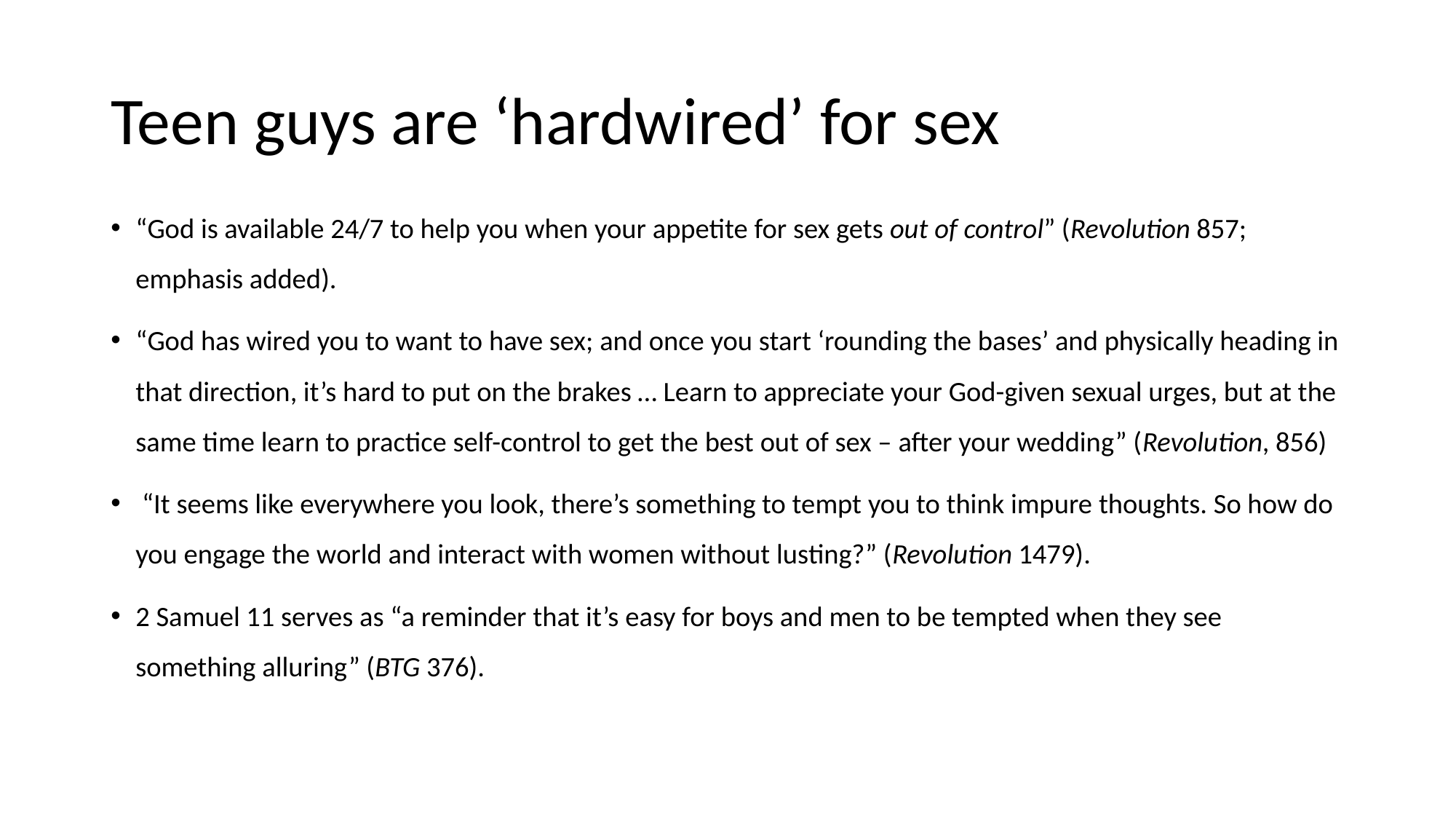

# Teen guys are ‘hardwired’ for sex
“God is available 24/7 to help you when your appetite for sex gets out of control” (Revolution 857; emphasis added).
“God has wired you to want to have sex; and once you start ‘rounding the bases’ and physically heading in that direction, it’s hard to put on the brakes … Learn to appreciate your God-given sexual urges, but at the same time learn to practice self-control to get the best out of sex – after your wedding” (Revolution, 856)
 “It seems like everywhere you look, there’s something to tempt you to think impure thoughts. So how do you engage the world and interact with women without lusting?” (Revolution 1479).
2 Samuel 11 serves as “a reminder that it’s easy for boys and men to be tempted when they see something alluring” (BTG 376).